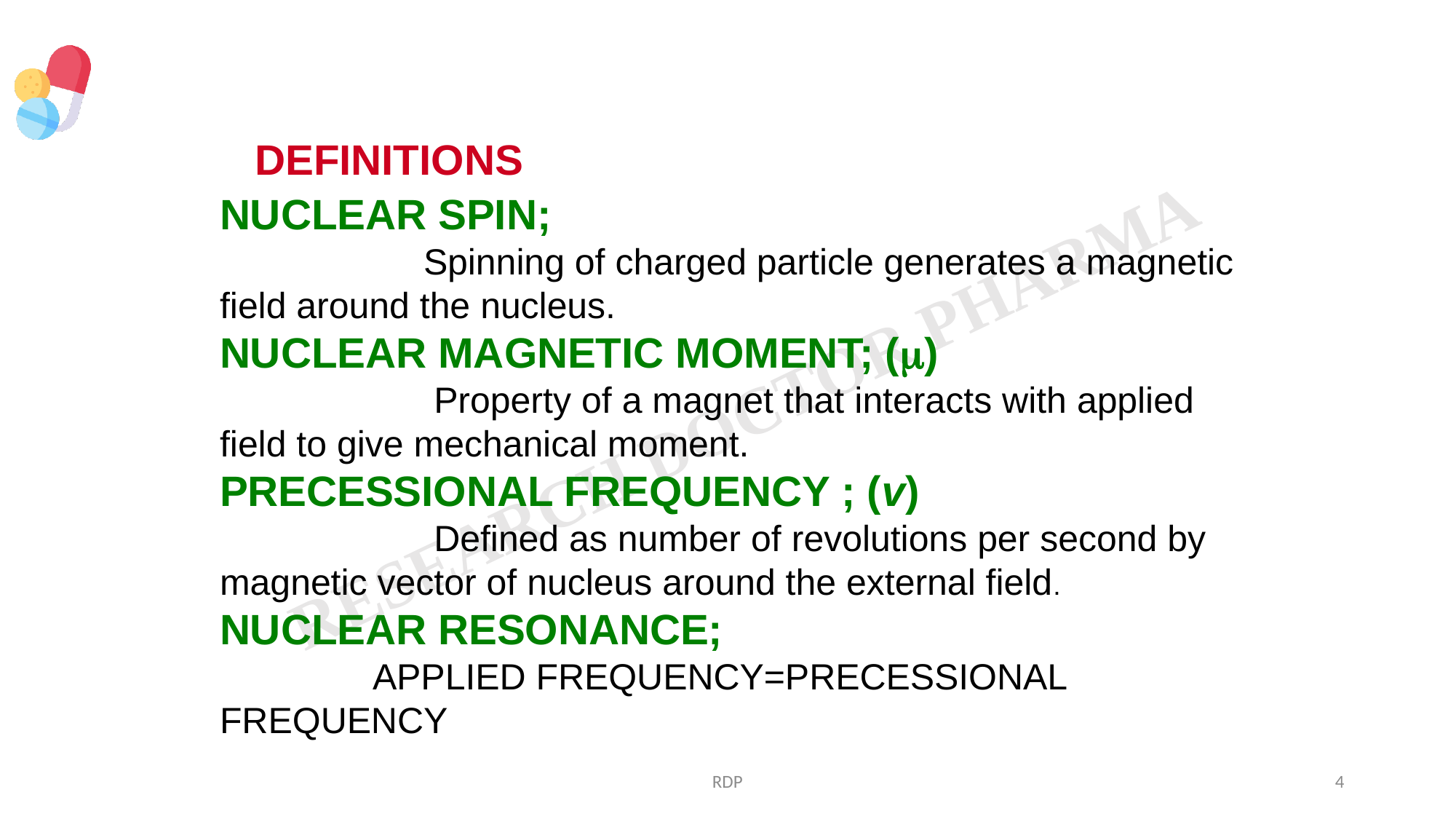

DEFINITIONS
NUCLEAR SPIN;
                    Spinning of charged particle generates a magnetic field around the nucleus.
NUCLEAR MAGNETIC MOMENT; (μ)
                     Property of a magnet that interacts with applied field to give mechanical moment.
PRECESSIONAL FREQUENCY ; (v)
                     Defined as number of revolutions per second by magnetic vector of nucleus around the external field.
NUCLEAR RESONANCE;
               APPLIED FREQUENCY=PRECESSIONAL FREQUENCY

RDP
4